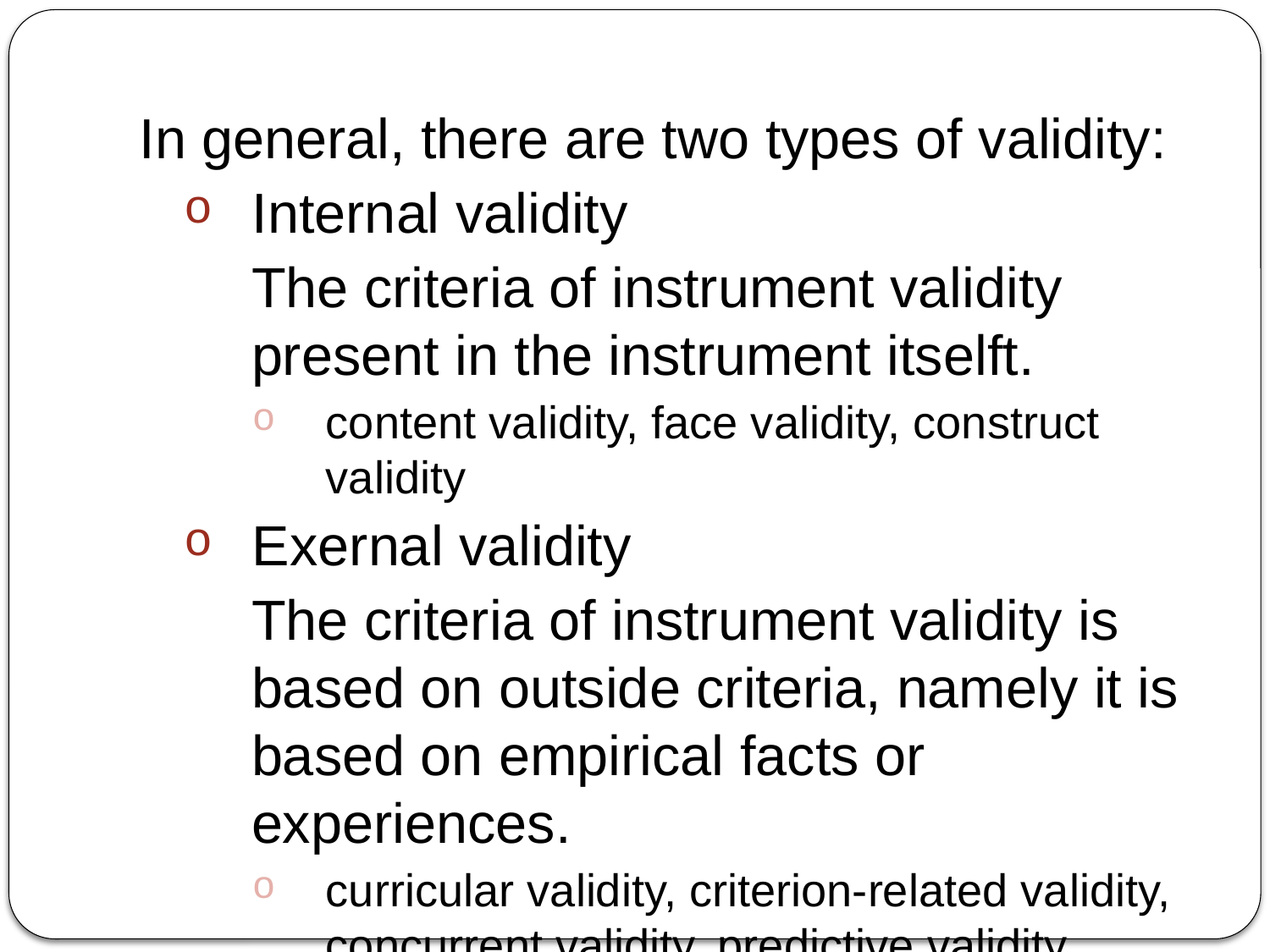

In general, there are two types of validity:
Internal validity
The criteria of instrument validity present in the instrument itselft.
content validity, face validity, construct validity
Exernal validity
The criteria of instrument validity is based on outside criteria, namely it is based on empirical facts or experiences.
curricular validity, criterion-related validity, concurrent validity, predictive validity.